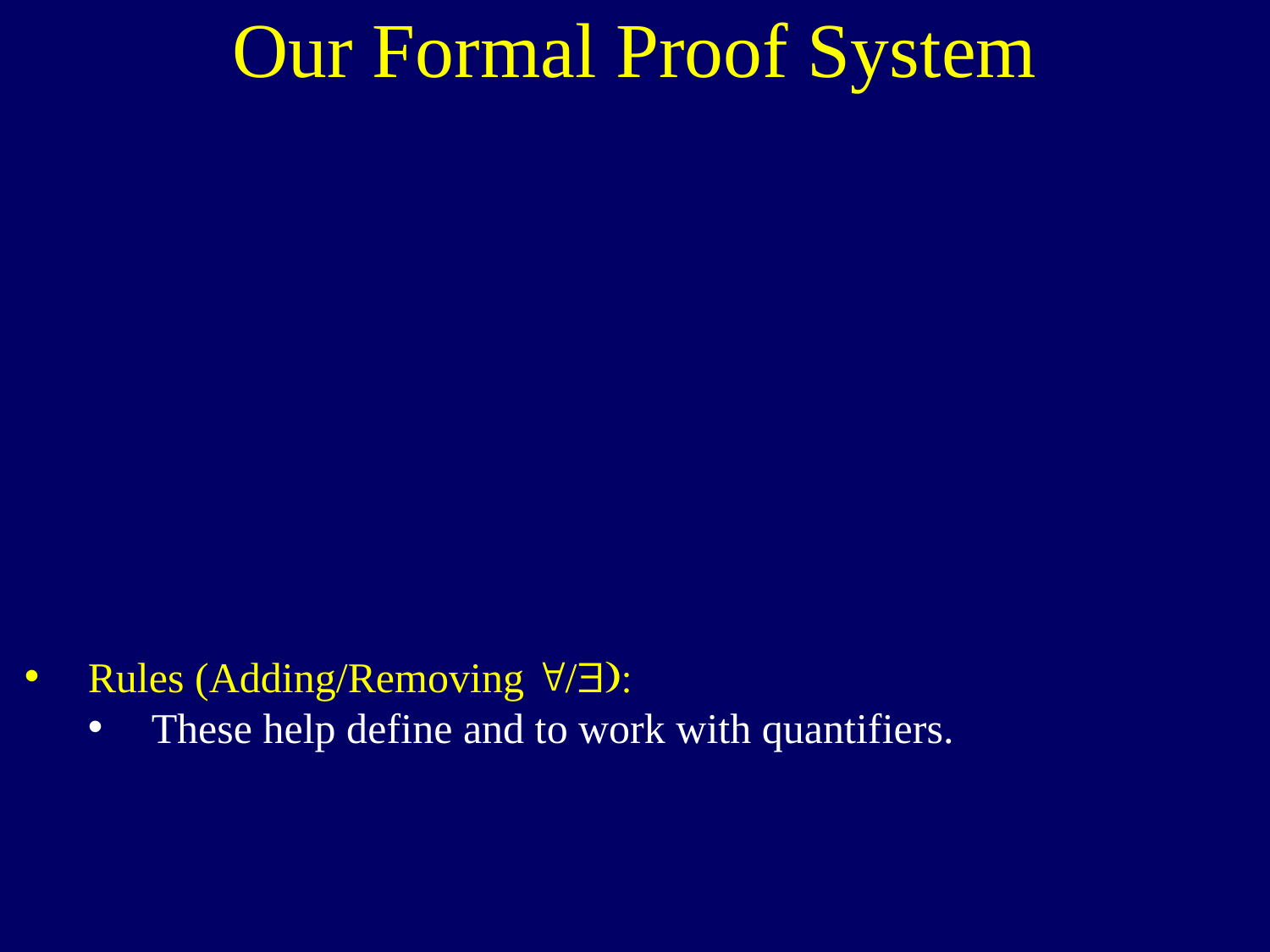

Our Formal Proof System

Rules (Adding/Removing ∀/∃):
These help define and to work with quantifiers.